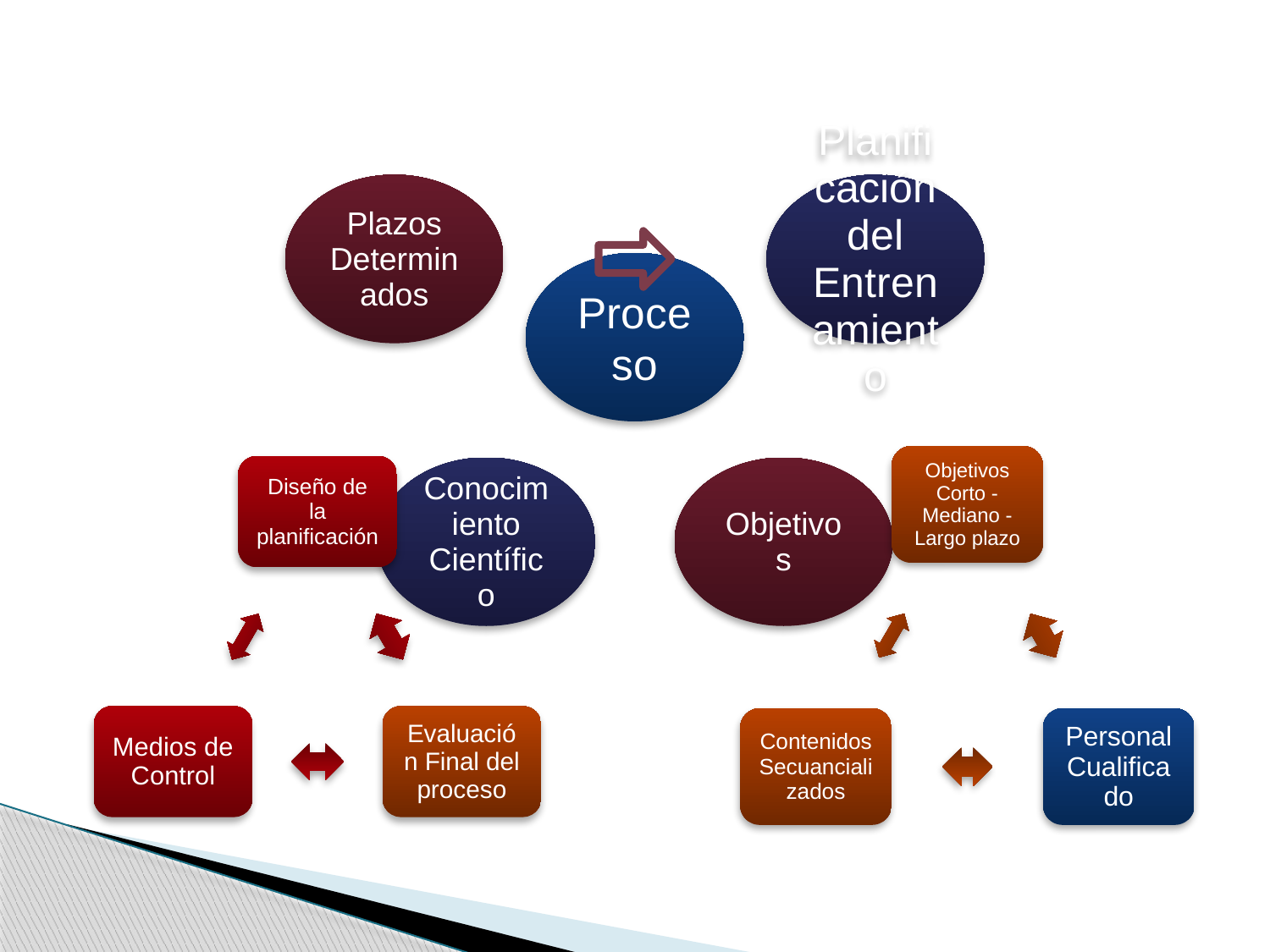

Proceso
Planificación del Entrenamiento
Objetivos
Conocimiento Científico
Plazos Determinados
Objetivos
Corto - Mediano -Largo plazo
Personal Cualificado
Contenidos Secuancializados
Diseño de la planificación
Evaluación Final del proceso
Medios de Control